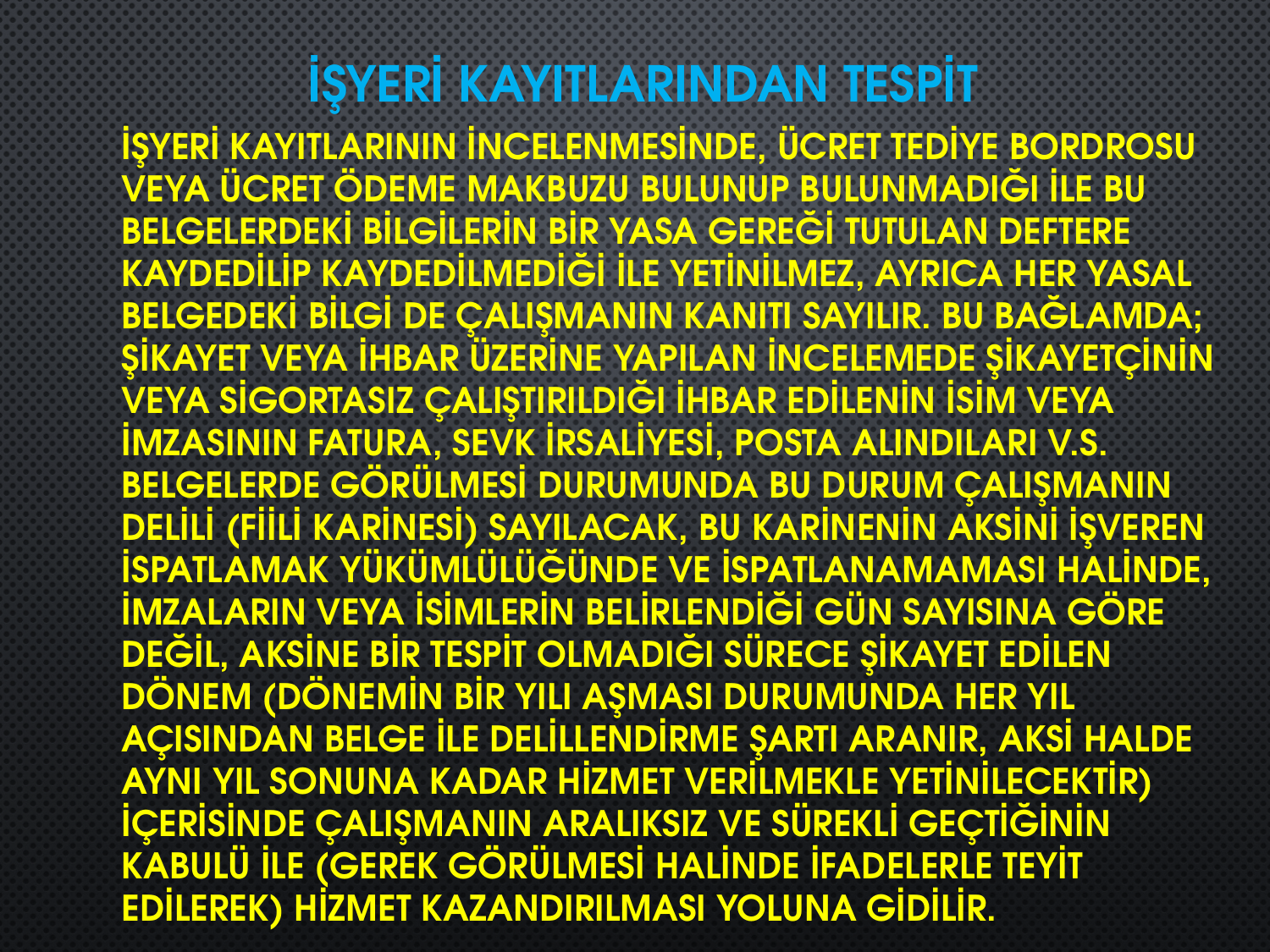

# İşyeri Kayıtlarından Tespit
İşyeri kayıtlarının incelenmesinde, ücret tediye bordrosu veya ücret ödeme makbuzu bulunup bulunmadığı ile bu belgelerdeki bilgilerin bir yasa gereği tutulan deftere kaydedilip kaydedilmediği ile yetinilmez, ayrıca her yasal belgedeki bilgi de çalışmanın kanıtı sayılır. Bu bağlamda; şikayet veya ihbar üzerine yapılan incelemede şikayetçinin veya sigortasız çalıştırıldığı ihbar edilenin isim veya imzasının fatura, sevk irsaliyesi, posta alındıları v.s. belgelerde görülmesi durumunda bu durum çalışmanın delili (fiili karinesi) sayılacak, bu karinenin aksini işveren ispatlamak yükümlülüğünde ve ispatlanamaması halinde, imzaların veya isimlerin belirlendiği gün sayısına göre değil, aksine bir tespit olmadığı sürece şikayet edilen dönem (dönemin bir yılı aşması durumunda her yıl açısından belge ile delillendirme şartı aranır, aksi halde aynı yıl sonuna kadar hizmet verilmekle yetinilecektir) içerisinde çalışmanın aralıksız ve sürekli geçtiğinin kabulü ile (gerek görülmesi halinde ifadelerle teyit edilerek) hizmet kazandırılması yoluna gidilir.